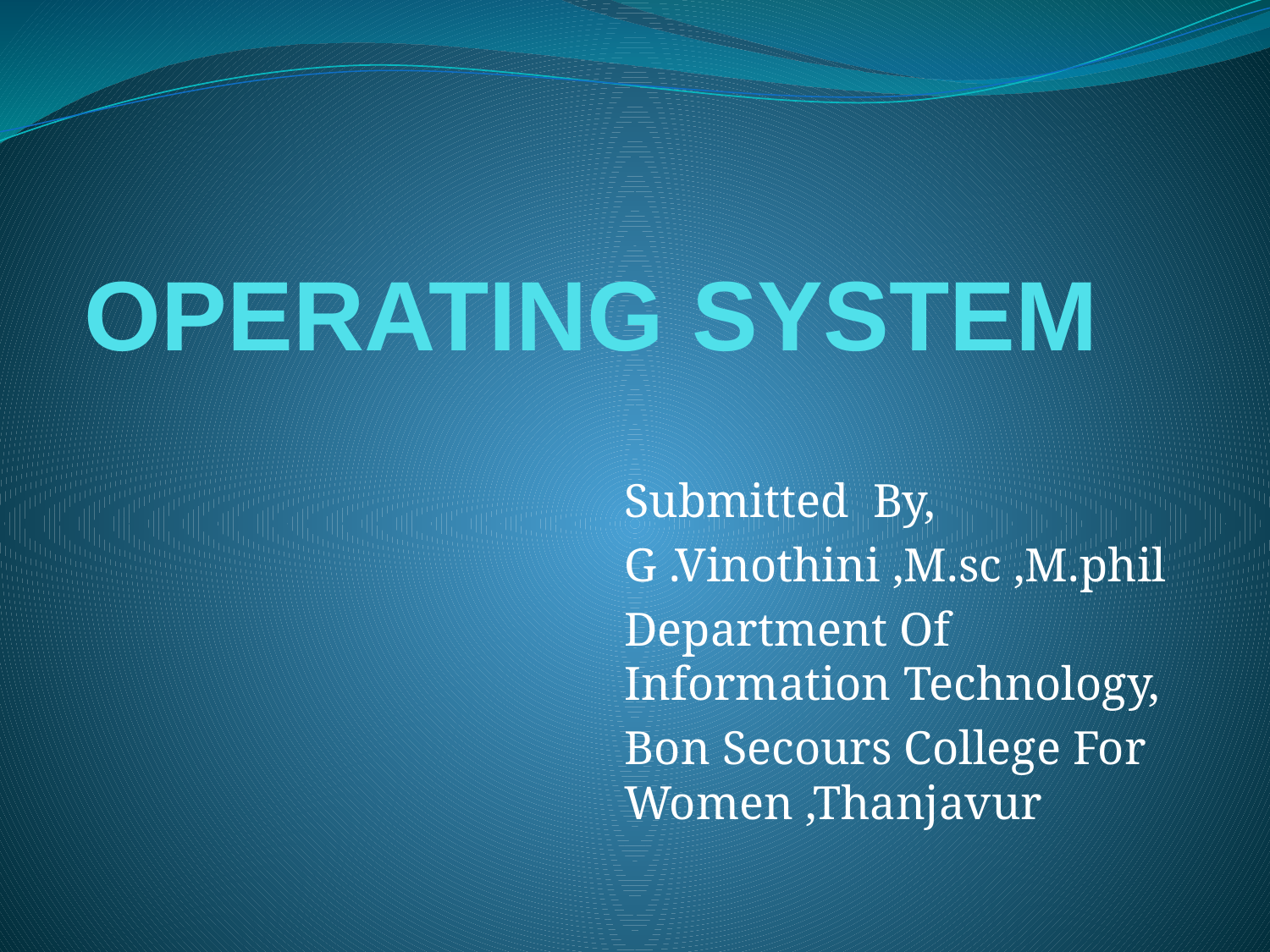

# OPERATING SYSTEM
Submitted  By,
G .Vinothini ,M.sc ,M.phil
Department Of Information Technology,
Bon Secours College For Women ,Thanjavur